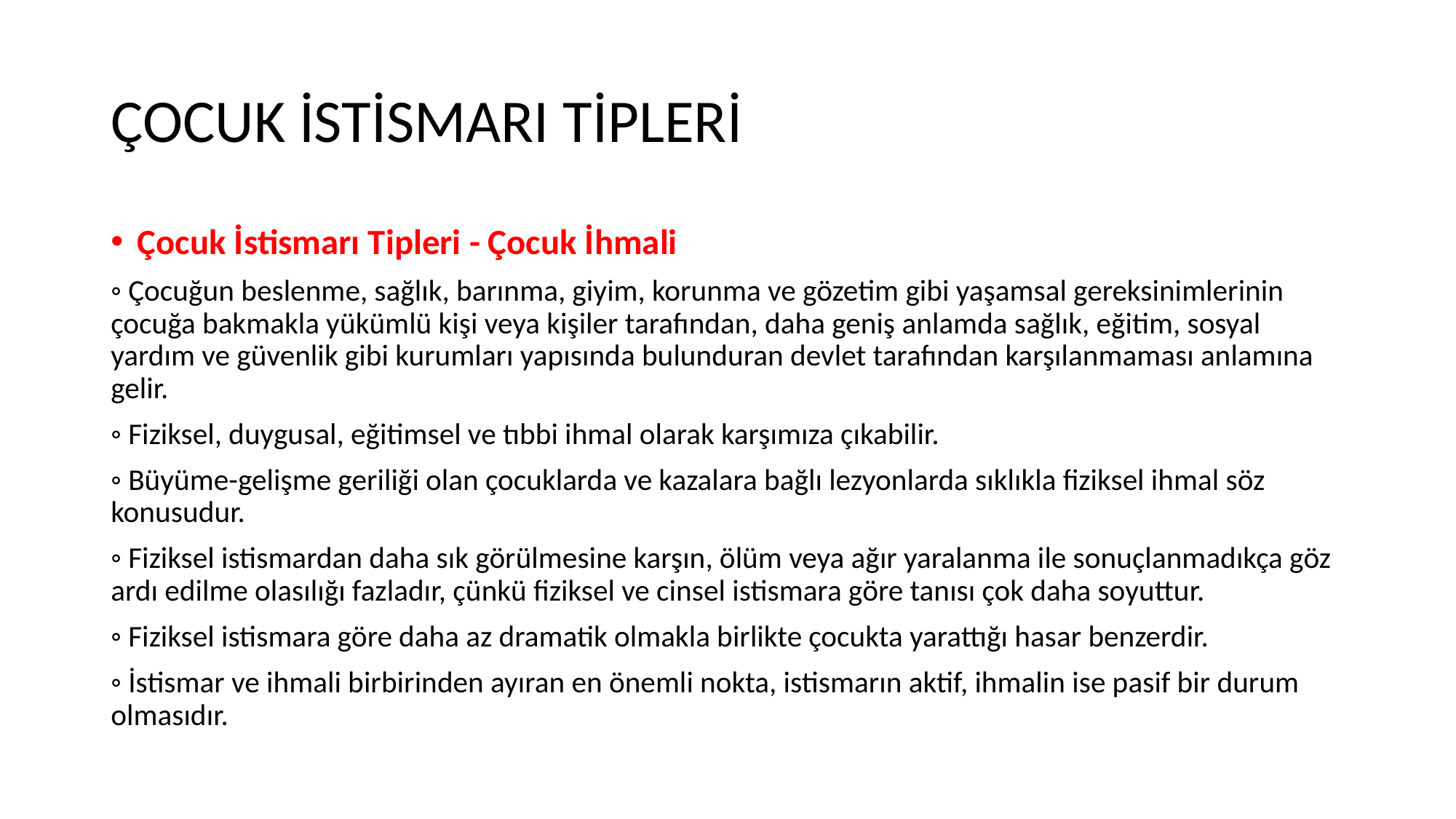

# ÇOCUK İSTİSMARI TİPLERİ
Çocuk İstismarı Tipleri - Çocuk İhmali
◦ Çocuğun beslenme, sağlık, barınma, giyim, korunma ve gözetim gibi yaşamsal gereksinimlerinin çocuğa bakmakla yükümlü kişi veya kişiler tarafından, daha geniş anlamda sağlık, eğitim, sosyal yardım ve güvenlik gibi kurumları yapısında bulunduran devlet tarafından karşılanmaması anlamına gelir.
◦ Fiziksel, duygusal, eğitimsel ve tıbbi ihmal olarak karşımıza çıkabilir.
◦ Büyüme-gelişme geriliği olan çocuklarda ve kazalara bağlı lezyonlarda sıklıkla fiziksel ihmal söz konusudur.
◦ Fiziksel istismardan daha sık görülmesine karşın, ölüm veya ağır yaralanma ile sonuçlanmadıkça göz ardı edilme olasılığı fazladır, çünkü fiziksel ve cinsel istismara göre tanısı çok daha soyuttur.
◦ Fiziksel istismara göre daha az dramatik olmakla birlikte çocukta yarattığı hasar benzerdir.
◦ İstismar ve ihmali birbirinden ayıran en önemli nokta, istismarın aktif, ihmalin ise pasif bir durum olmasıdır.